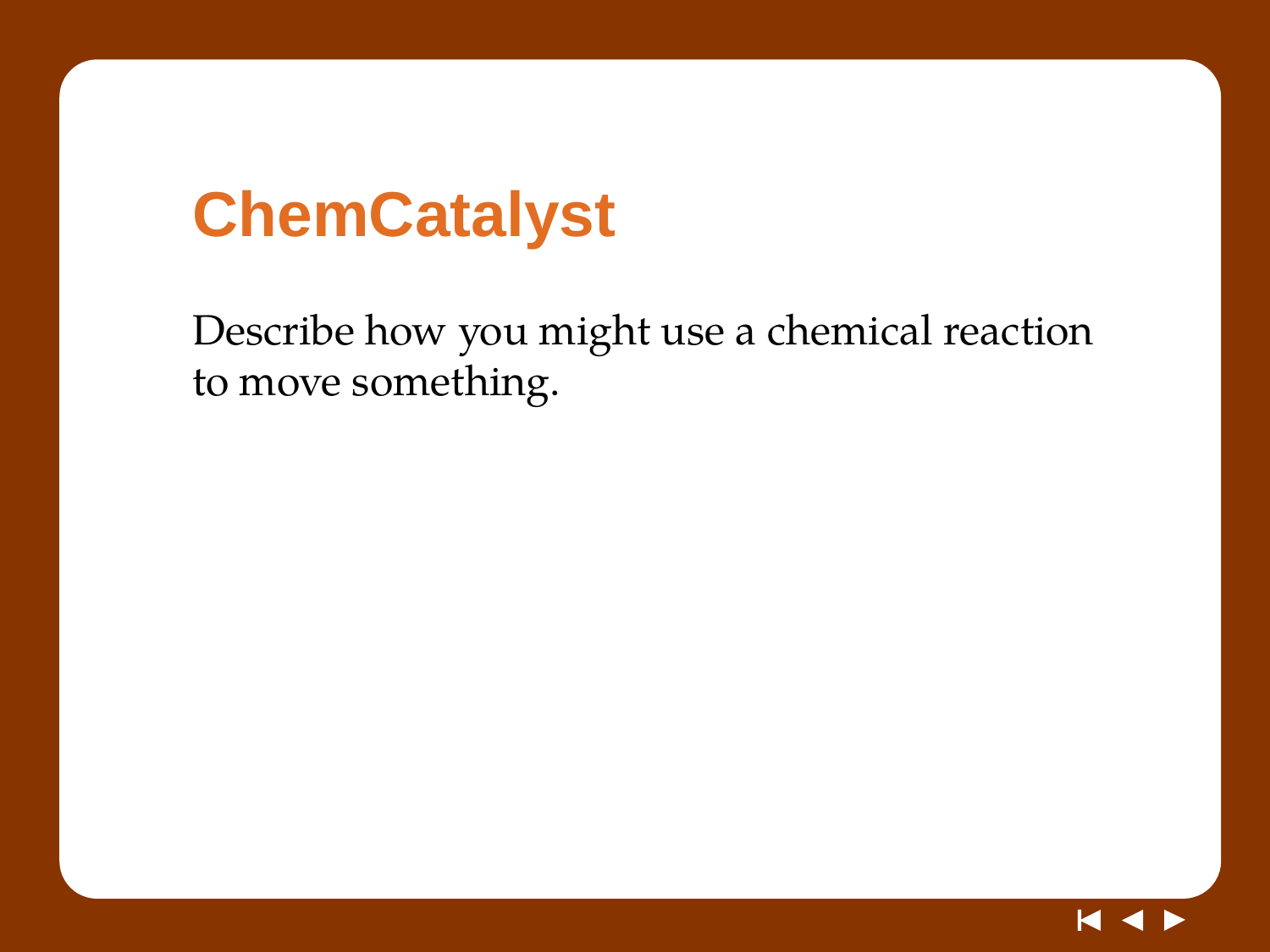

# ChemCatalyst
Describe how you might use a chemical reaction to move something.